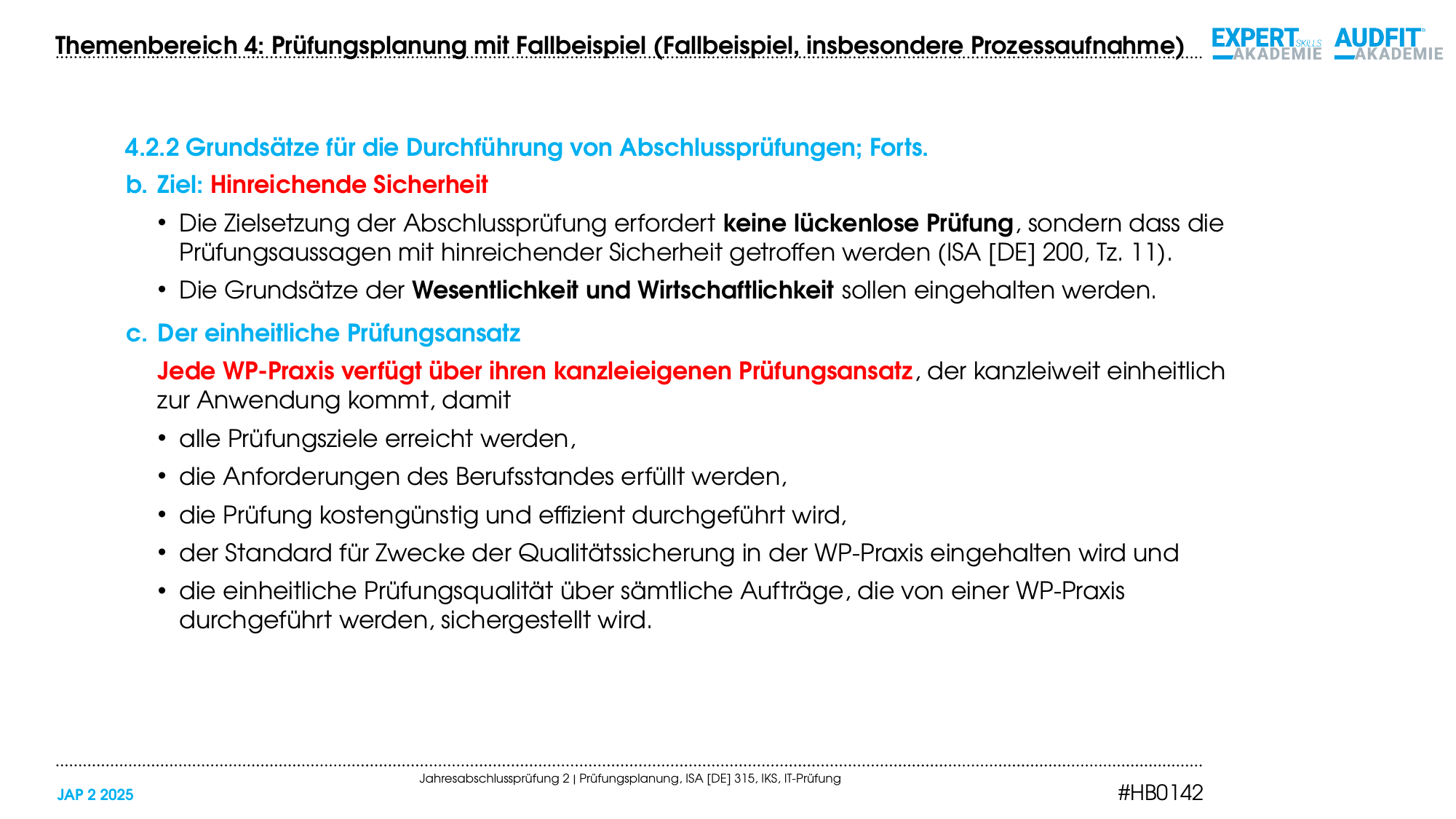

Themenbereich 4: Prüfungsplanung mit Fallbeispiel (Fallbeispiel, insbesondere Prozessaufnahme)

4.2.2 Grundsätze für die Durchführung von Abschlussprüfungen; Forts.
Ziel: Hinreichende Sicherheit
Die Zielsetzung der Abschlussprüfung erfordert keine lückenlose Prüfung, sondern dass die Prüfungsaussagen mit hinreichender Sicherheit getroffen werden (ISA [DE] 200, Tz. 11).
Die Grundsätze der Wesentlichkeit und Wirtschaftlichkeit sollen eingehalten werden.
Der einheitliche Prüfungsansatz
Jede WP-Praxis verfügt über ihren kanzleieigenen Prüfungsansatz, der kanzleiweit einheitlich zur Anwendung kommt, damit
alle Prüfungsziele erreicht werden,
die Anforderungen des Berufsstandes erfüllt werden,
die Prüfung kostengünstig und effizient durchgeführt wird,
der Standard für Zwecke der Qualitätssicherung in der WP-Praxis eingehalten wird und
die einheitliche Prüfungsqualität über sämtliche Aufträge, die von einer WP-Praxis durchgeführt werden, sichergestellt wird.